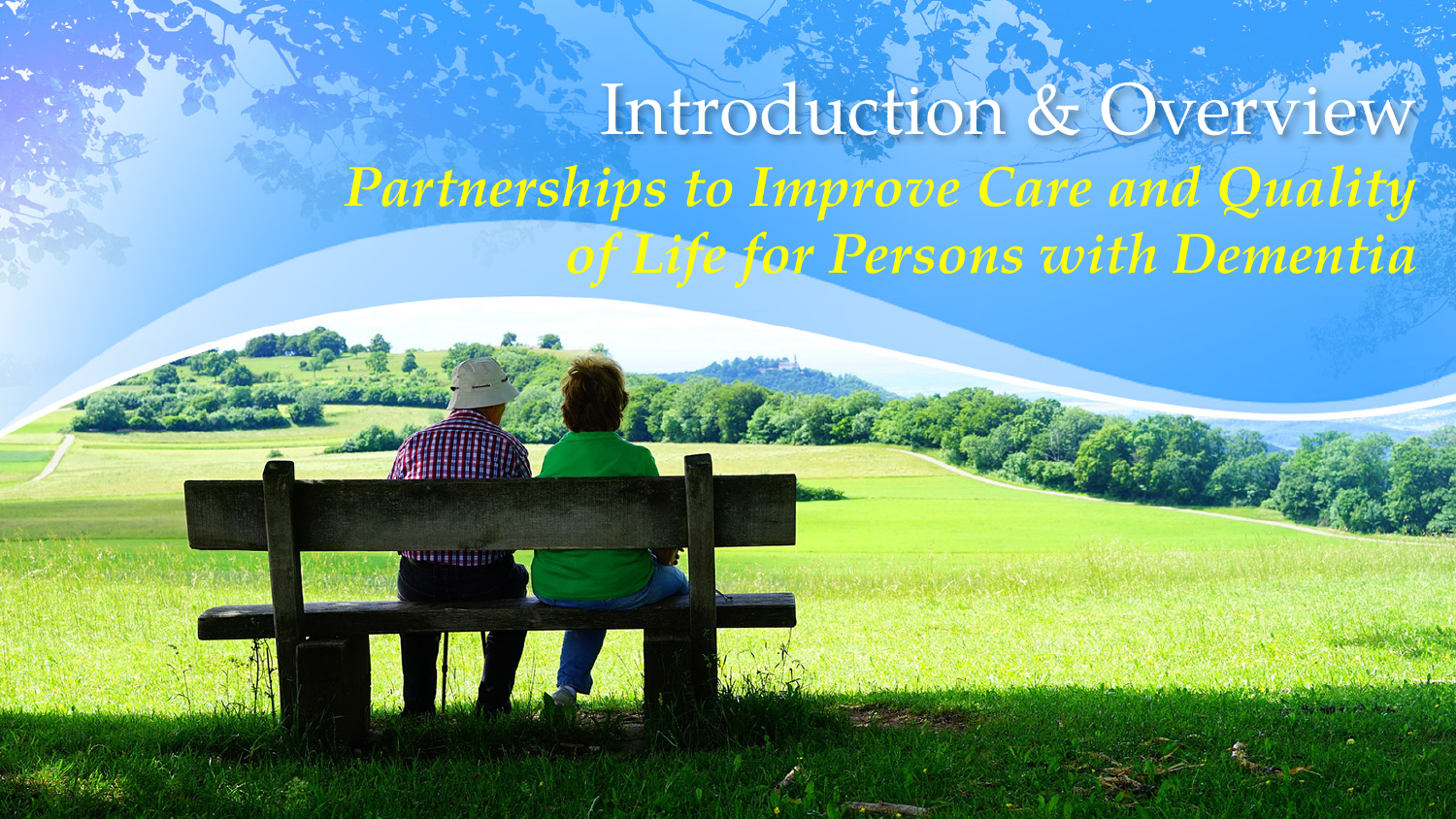

# Introduction & Overview
Partnerships to Improve Care and Quality of Life for Persons with Dementia